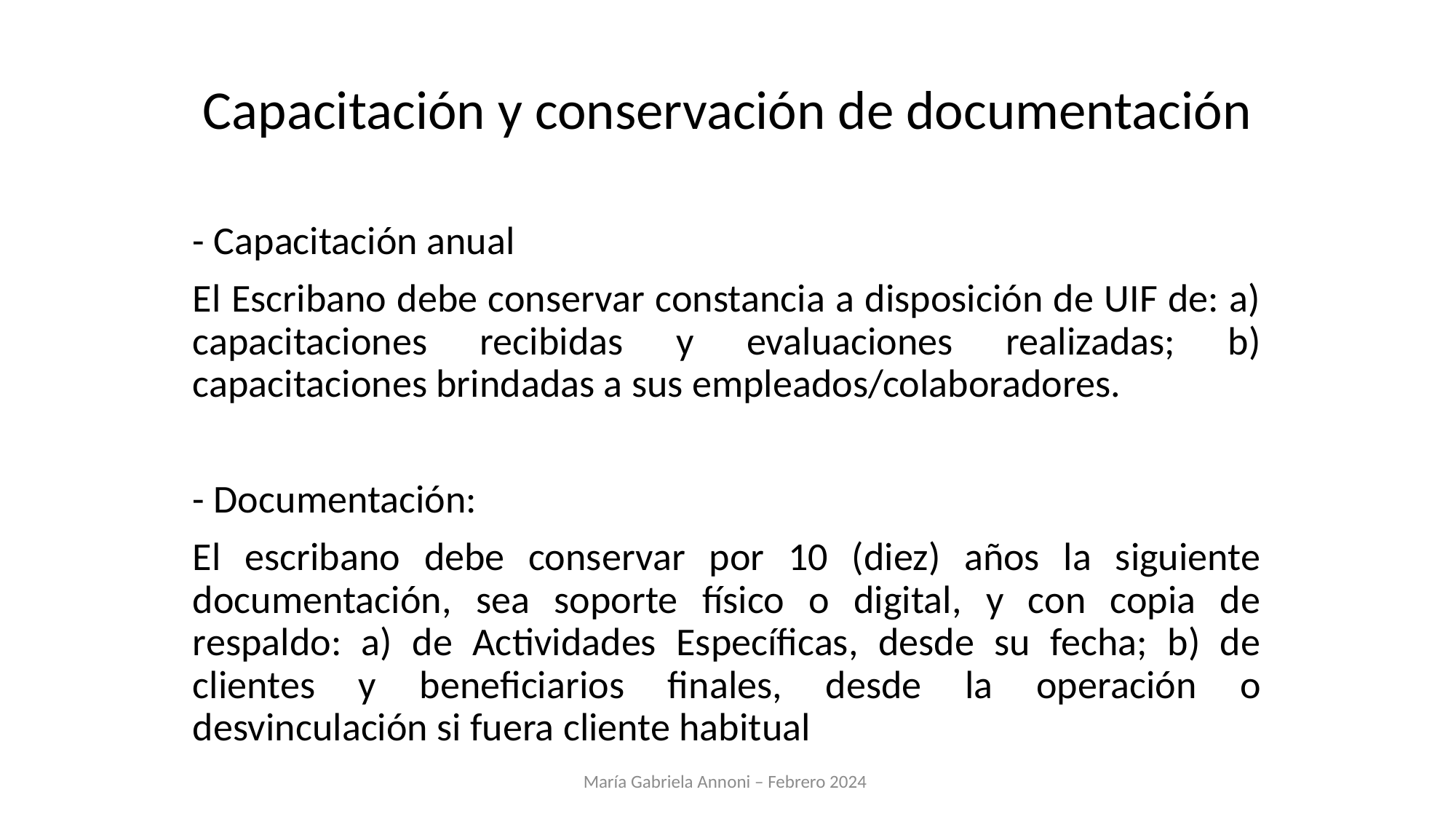

# Capacitación y conservación de documentación

- Capacitación anual
El Escribano debe conservar constancia a disposición de UIF de: a) capacitaciones recibidas y evaluaciones realizadas; b) capacitaciones brindadas a sus empleados/colaboradores.

- Documentación:
El escribano debe conservar por 10 (diez) años la siguiente documentación, sea soporte físico o digital, y con copia de respaldo: a) de Actividades Específicas, desde su fecha; b) de clientes y beneficiarios finales, desde la operación o desvinculación si fuera cliente habitual

María Gabriela Annoni – Febrero 2024